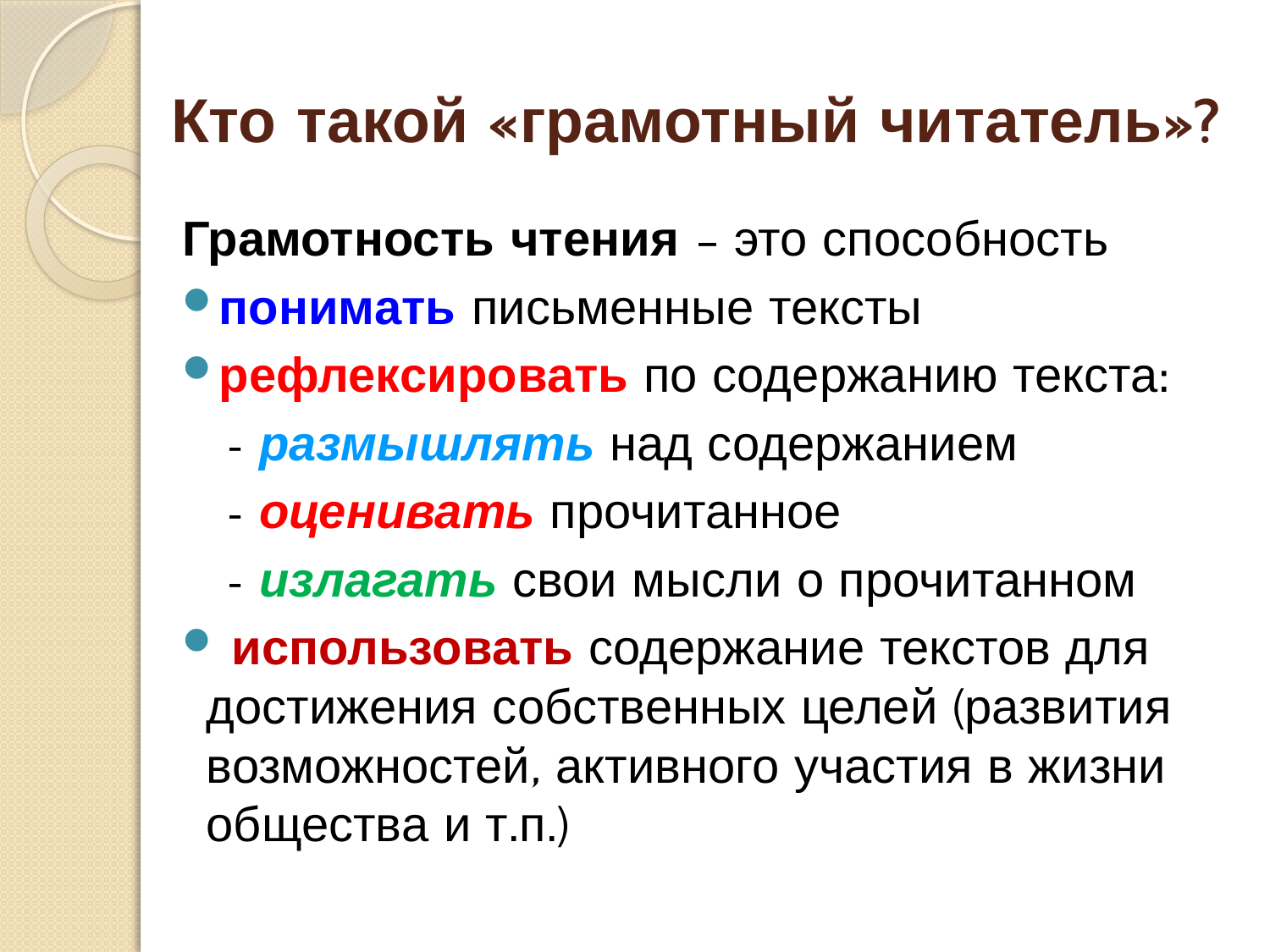

# Кто такой «грамотный читатель»?
Грамотность чтения – это способность
понимать письменные тексты
рефлексировать по содержанию текста:
   - размышлять над содержанием
   - оценивать прочитанное
   - излагать свои мысли о прочитанном
 использовать содержание текстов для достижения собственных целей (развития возможностей, активного участия в жизни общества и т.п.)